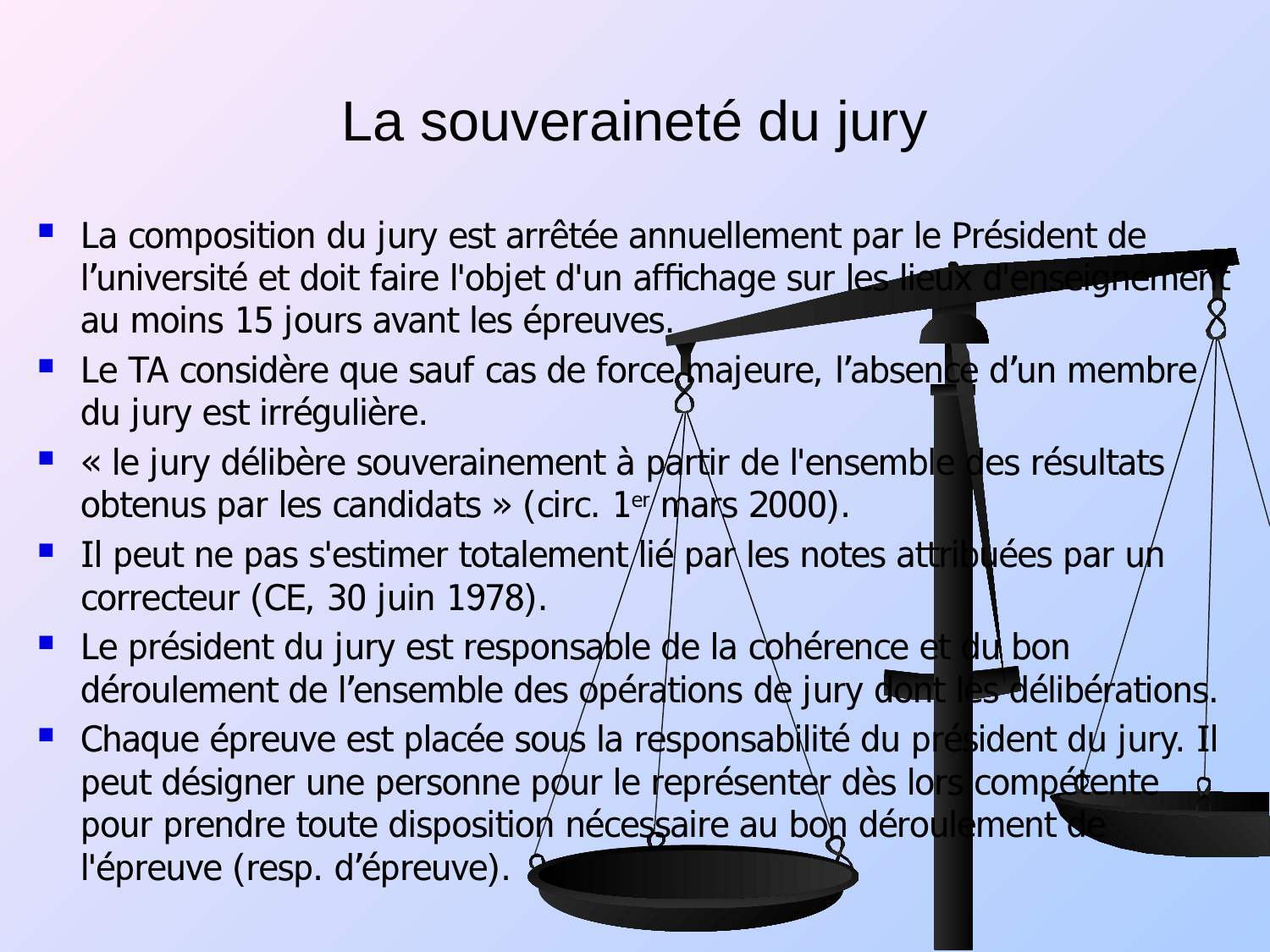

# La souveraineté du jury
La composition du jury est arrêtée annuellement par le Président de l’université et doit faire l'objet d'un affichage sur les lieux d'enseignement au moins 15 jours avant les épreuves.
Le TA considère que sauf cas de force majeure, l’absence d’un membre du jury est irrégulière.
« le jury délibère souverainement à partir de l'ensemble des résultats obtenus par les candidats » (circ. 1er mars 2000).
Il peut ne pas s'estimer totalement lié par les notes attribuées par un correcteur (CE, 30 juin 1978).
Le président du jury est responsable de la cohérence et du bon déroulement de l’ensemble des opérations de jury dont les délibérations.
Chaque épreuve est placée sous la responsabilité du président du jury. Il peut désigner une personne pour le représenter dès lors compétente pour prendre toute disposition nécessaire au bon déroulement de l'épreuve (resp. d’épreuve).